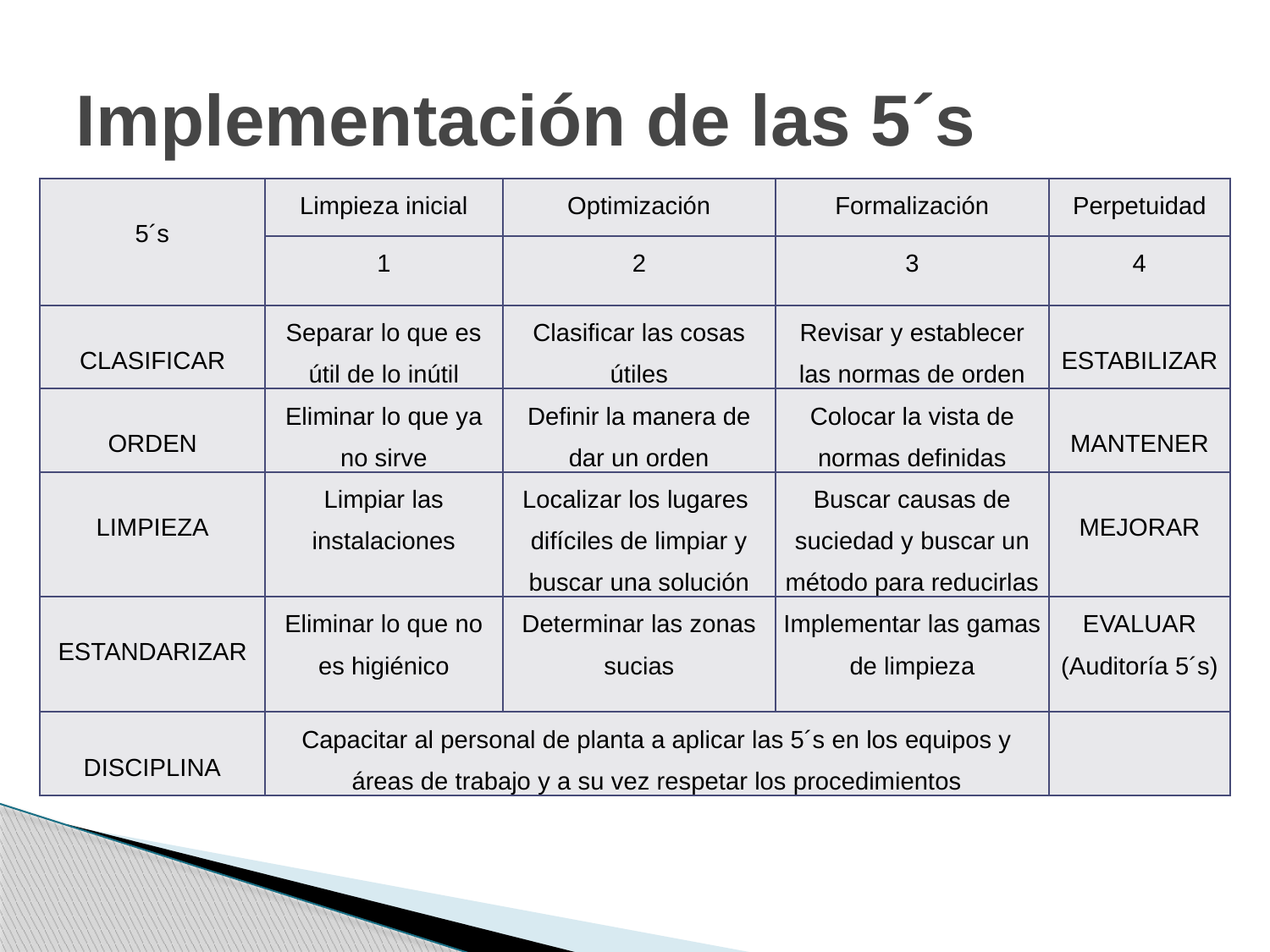

# Implementación de las 5´s
| 5´s | Limpieza inicial | Optimización | Formalización | Perpetuidad |
| --- | --- | --- | --- | --- |
|  | 1 | 2 | 3 | 4 |
| CLASIFICAR | Separar lo que es útil de lo inútil | Clasificar las cosas útiles | Revisar y establecer las normas de orden | ESTABILIZAR |
| ORDEN | Eliminar lo que ya no sirve | Definir la manera de dar un orden | Colocar la vista de normas definidas | MANTENER |
| LIMPIEZA | Limpiar las instalaciones | Localizar los lugares difíciles de limpiar y buscar una solución | Buscar causas de suciedad y buscar un método para reducirlas | MEJORAR |
| ESTANDARIZAR | Eliminar lo que no es higiénico | Determinar las zonas sucias | Implementar las gamas de limpieza | EVALUAR (Auditoría 5´s) |
| DISCIPLINA | Capacitar al personal de planta a aplicar las 5´s en los equipos y áreas de trabajo y a su vez respetar los procedimientos |  |  |  |